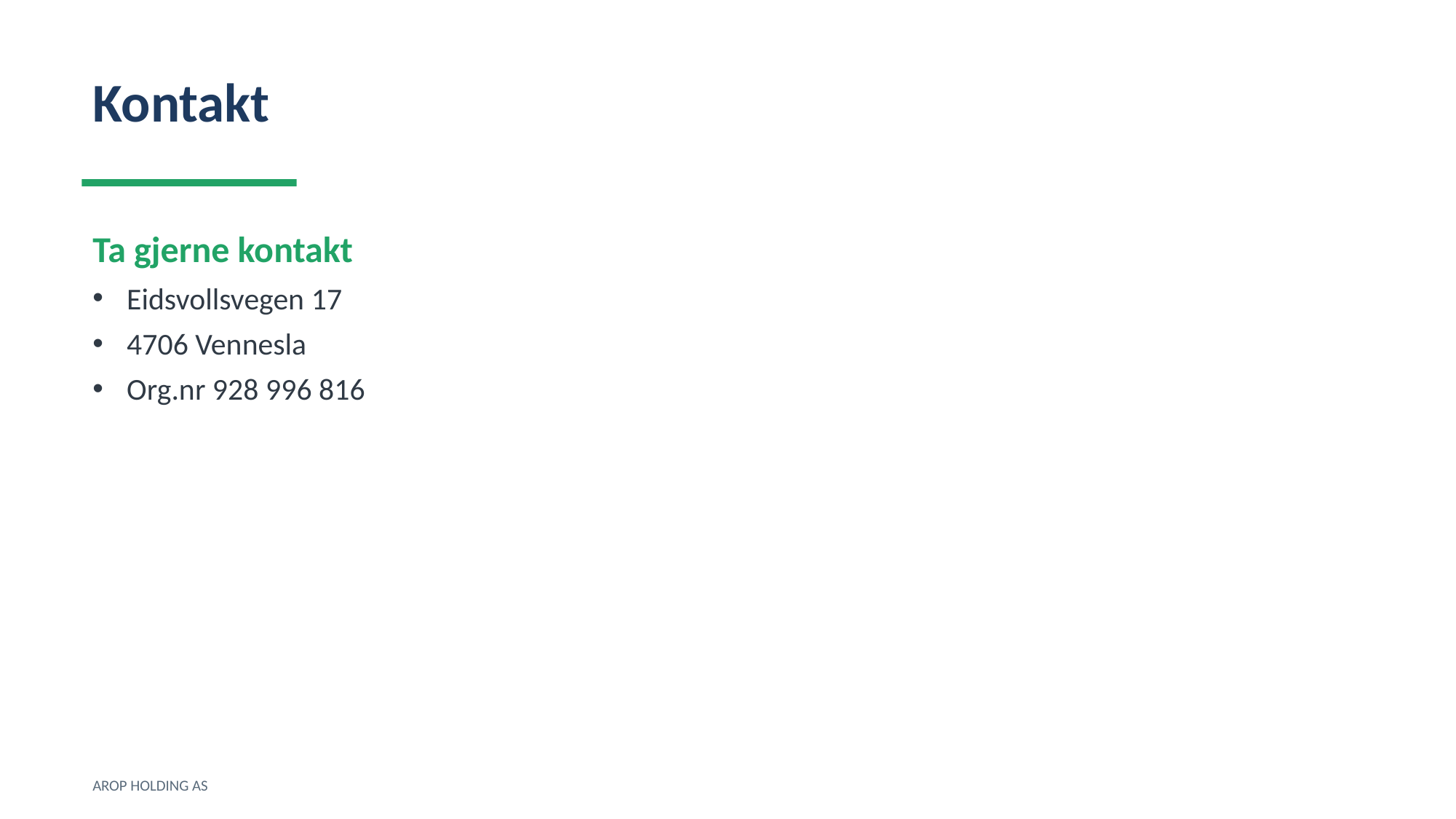

Kontakt

Ta gjerne kontakt
Eidsvollsvegen 17
4706 Vennesla
Org.nr 928 996 816
AROP HOLDING AS